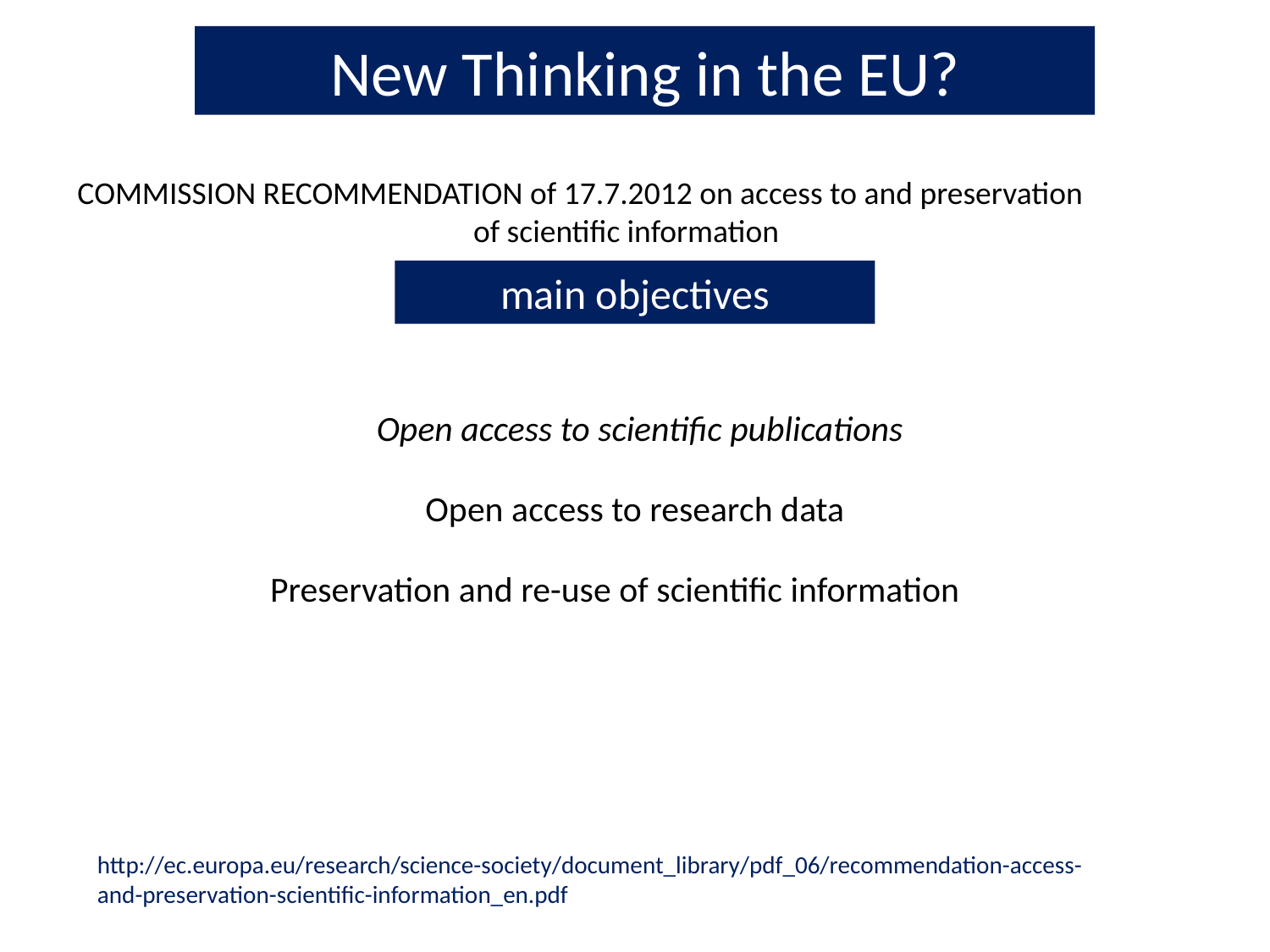

New Thinking in the EU?
COMMISSION RECOMMENDATION of 17.7.2012 on access to and preservation
of scientific information
main objectives
Open access to scientific publications
Open access to research data
Preservation and re-use of scientific information
http://ec.europa.eu/research/science-society/document_library/pdf_06/recommendation-access-and-preservation-scientific-information_en.pdf